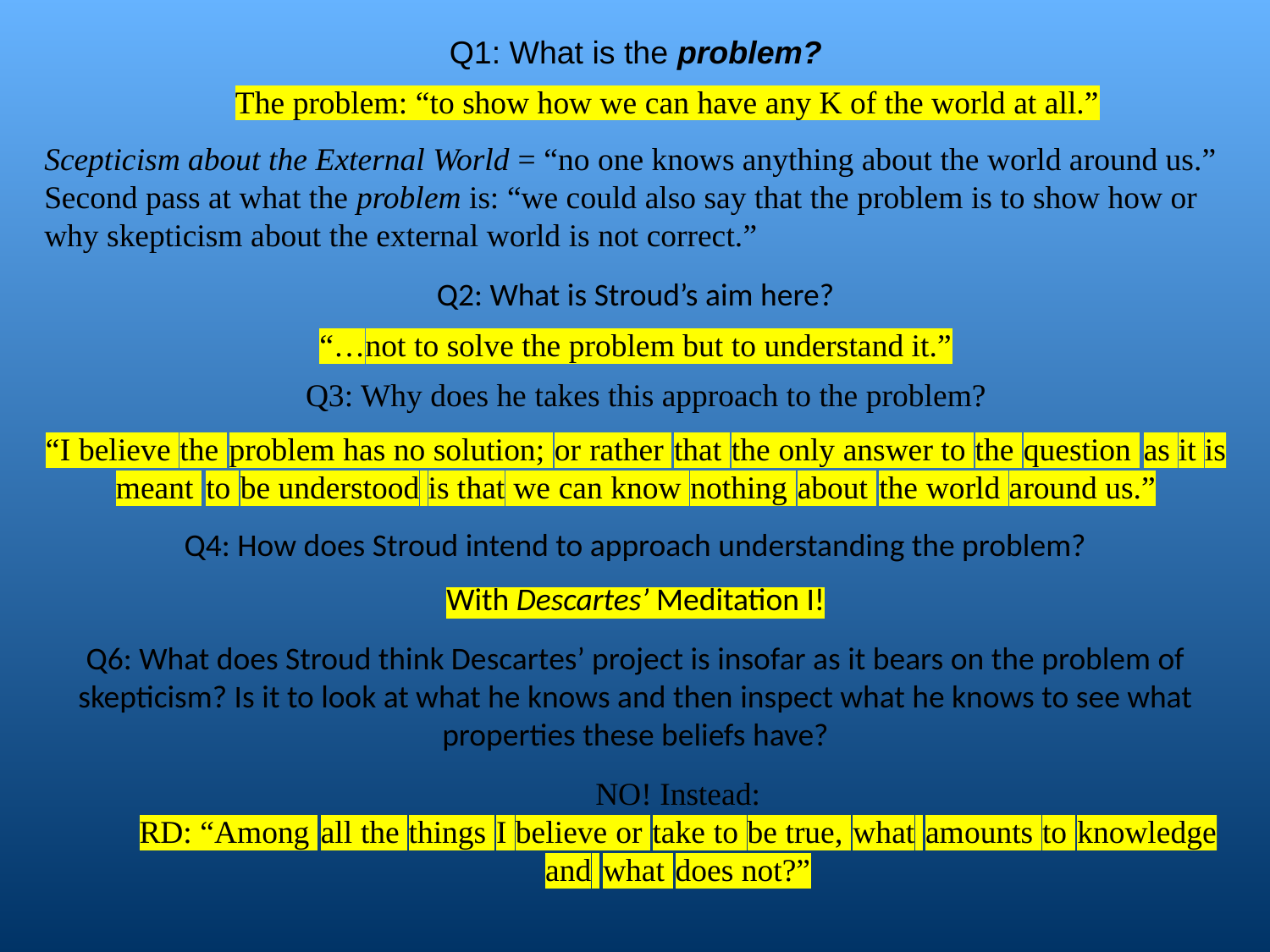

Q1: What is the problem?
The problem: “to show how we can have any K of the world at all.”
Scepticism about the External World = “no one knows anything about the world around us.”
Second pass at what the problem is: “we could also say that the problem is to show how or why skepticism about the external world is not correct.”
Q2: What is Stroud’s aim here?
“…not to solve the problem but to understand it.”
Q3: Why does he takes this approach to the problem?
“I believe the problem has no solution; or rather that the only answer to the question as it is meant to be understood is that we can know nothing about the world around us.”
Q4: How does Stroud intend to approach understanding the problem?
With Descartes’ Meditation I!
Q6: What does Stroud think Descartes’ project is insofar as it bears on the problem of skepticism? Is it to look at what he knows and then inspect what he knows to see what properties these beliefs have?
NO! Instead:
RD: “Among all the things I believe or take to be true, what amounts to knowledge and what does not?”